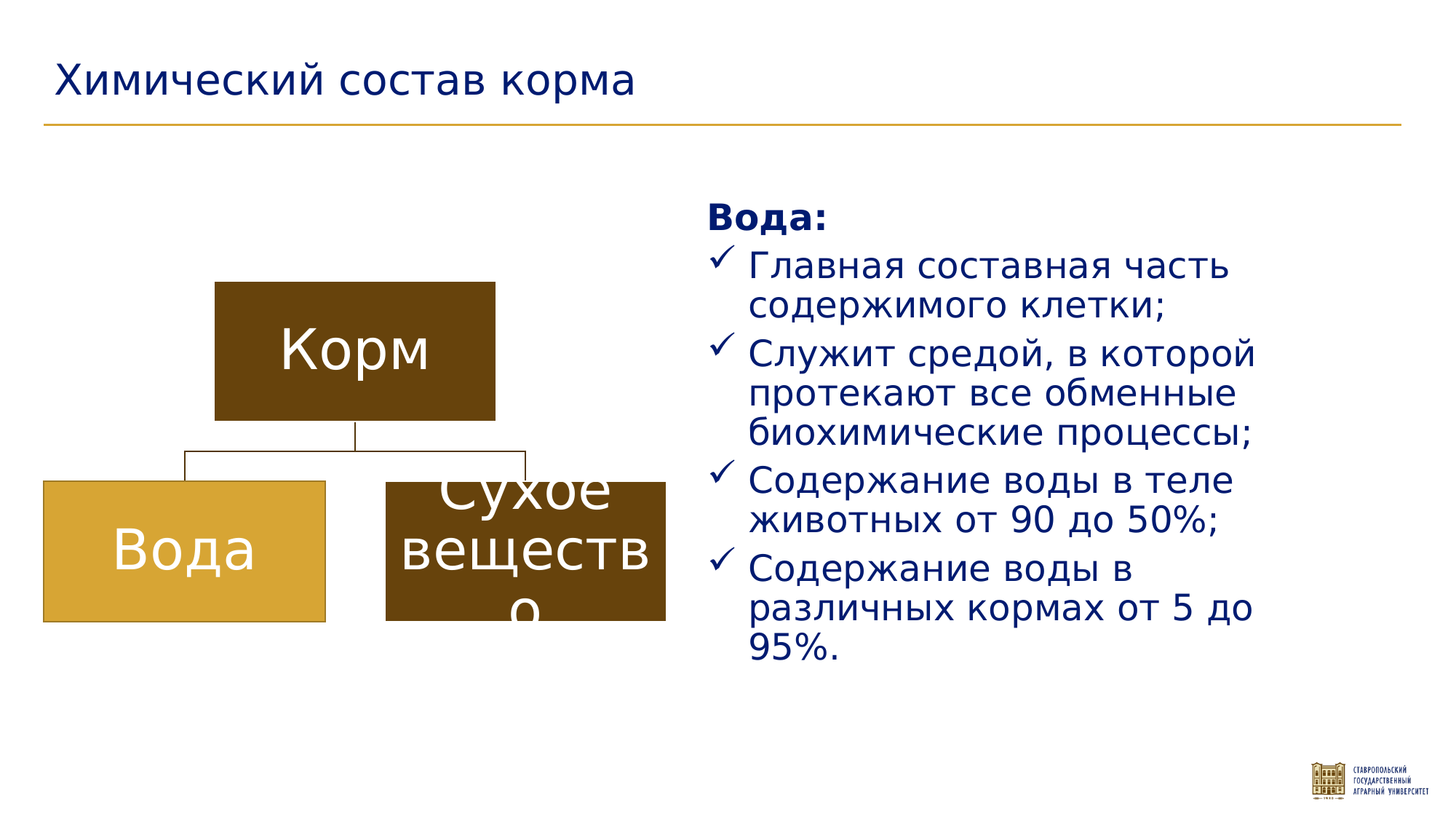

Химический состав корма
Корм
Вода
Сухое вещество
Вода:
Главная составная часть содержимого клетки;
Служит средой, в которой протекают все обменные биохимические процессы;
Содержание воды в теле животных от 90 до 50%;
Содержание воды в различных кормах от 5 до 95%.